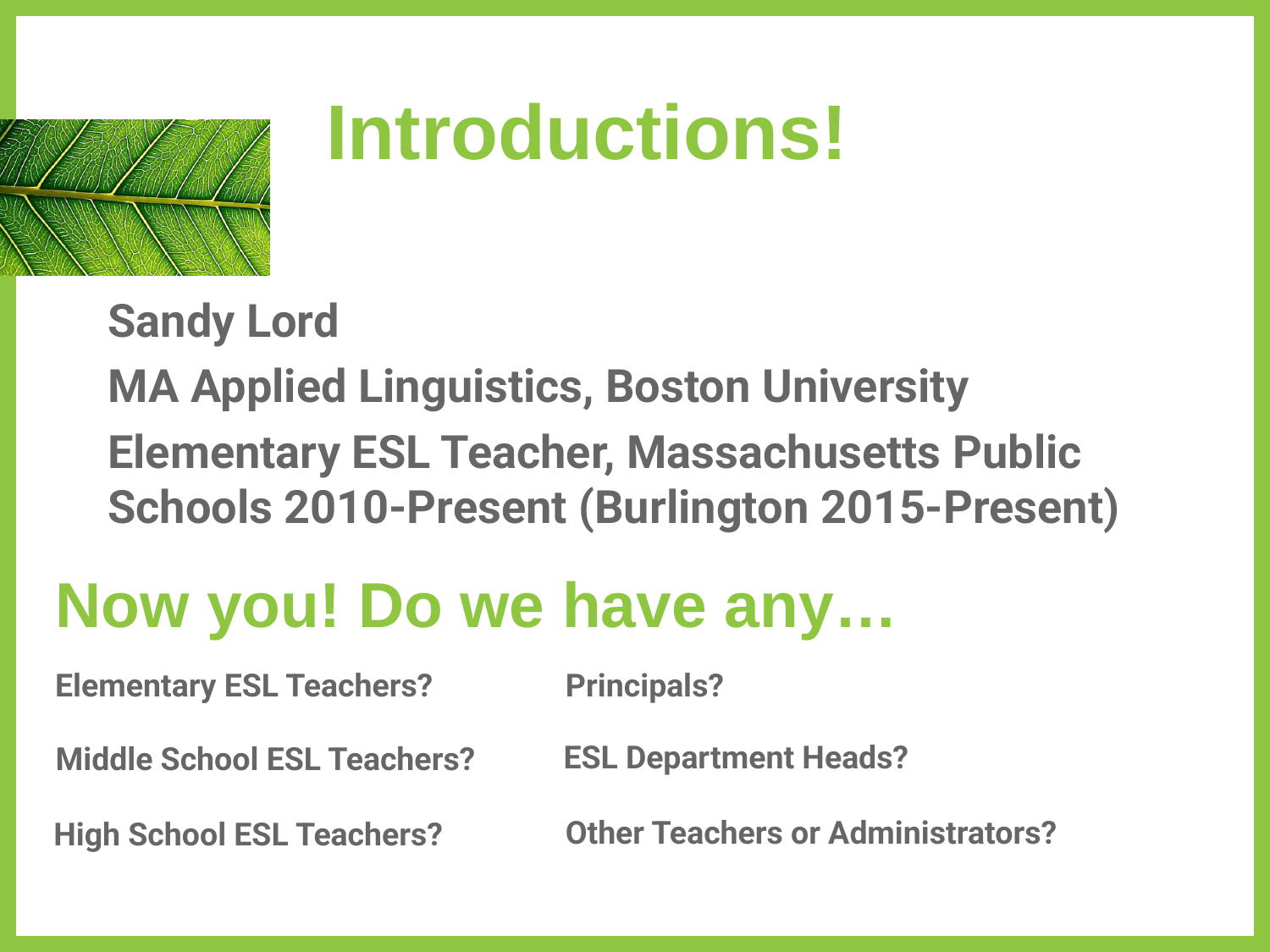

# Introductions!
Sandy Lord
MA Applied Linguistics, Boston University
Elementary ESL Teacher, Massachusetts Public Schools 2010-Present (Burlington 2015-Present)
Now you! Do we have any…
Principals?
Elementary ESL Teachers?
ESL Department Heads?
Middle School ESL Teachers?
Other Teachers or Administrators?
High School ESL Teachers?